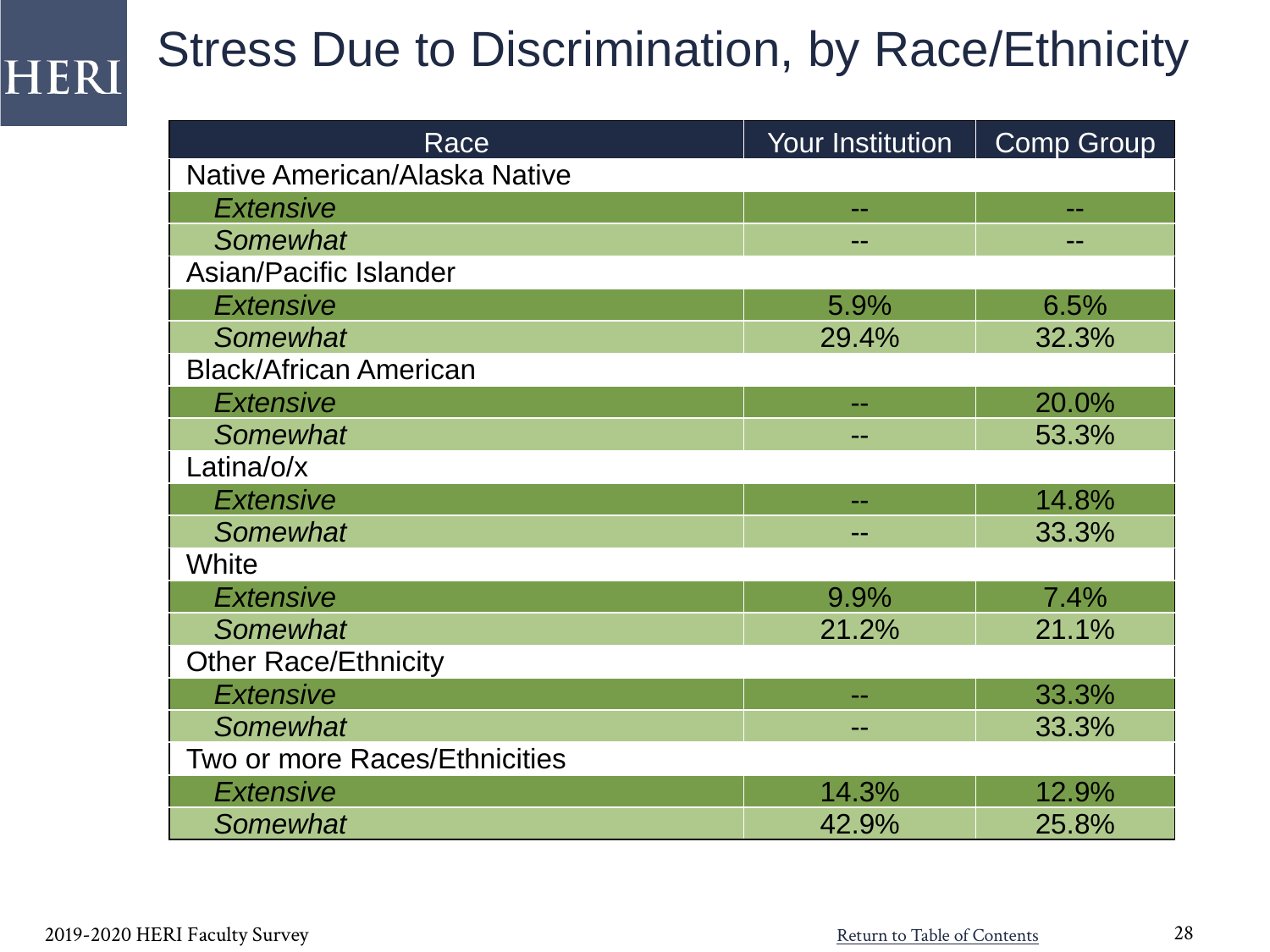

Stress Due to Discrimination, by Race/Ethnicity
| Race | Your Institution | Comp Group |
| --- | --- | --- |
| Native American/Alaska Native |  |  |
| Extensive | -- | -- |
| Somewhat | -- | -- |
| Asian/Pacific Islander |  |  |
| Extensive | 5.9% | 6.5% |
| Somewhat | 29.4% | 32.3% |
| Black/African American |  |  |
| Extensive | -- | 20.0% |
| Somewhat | -- | 53.3% |
| Latina/o/x |  |  |
| Extensive | -- | 14.8% |
| Somewhat | -- | 33.3% |
| White |  |  |
| Extensive | 9.9% | 7.4% |
| Somewhat | 21.2% | 21.1% |
| Other Race/Ethnicity |  |  |
| Extensive | -- | 33.3% |
| Somewhat | -- | 33.3% |
| Two or more Races/Ethnicities |  |  |
| Extensive | 14.3% | 12.9% |
| Somewhat | 42.9% | 25.8% |
2019-2020 HERI Faculty Survey
28